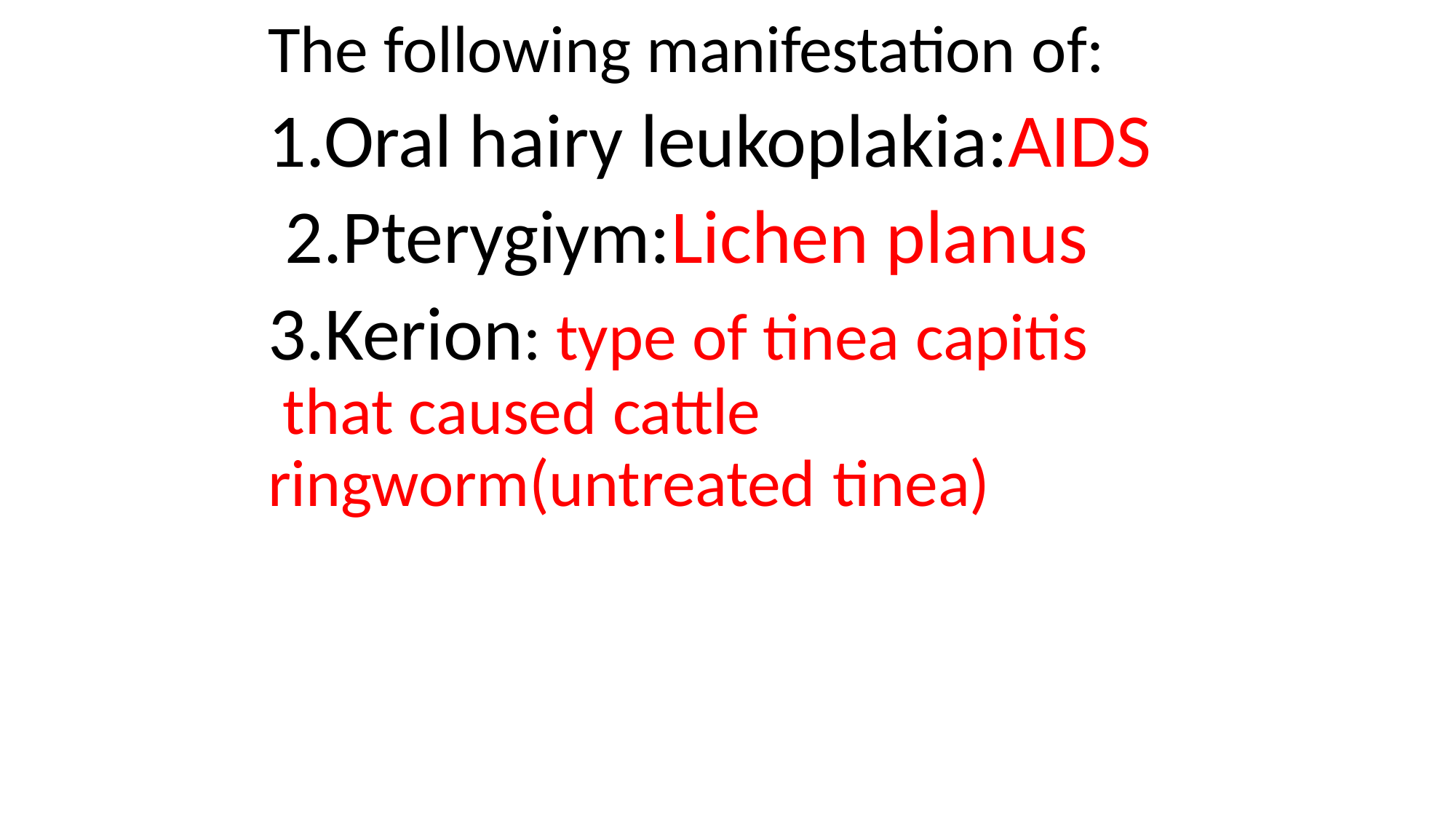

The following manifestation of:  1.Oral hairy leukoplakia:AIDS  2.Pterygiym:Lichen planus
3.Kerion: type of tinea capitis  that caused cattle  ringworm(untreated tinea)